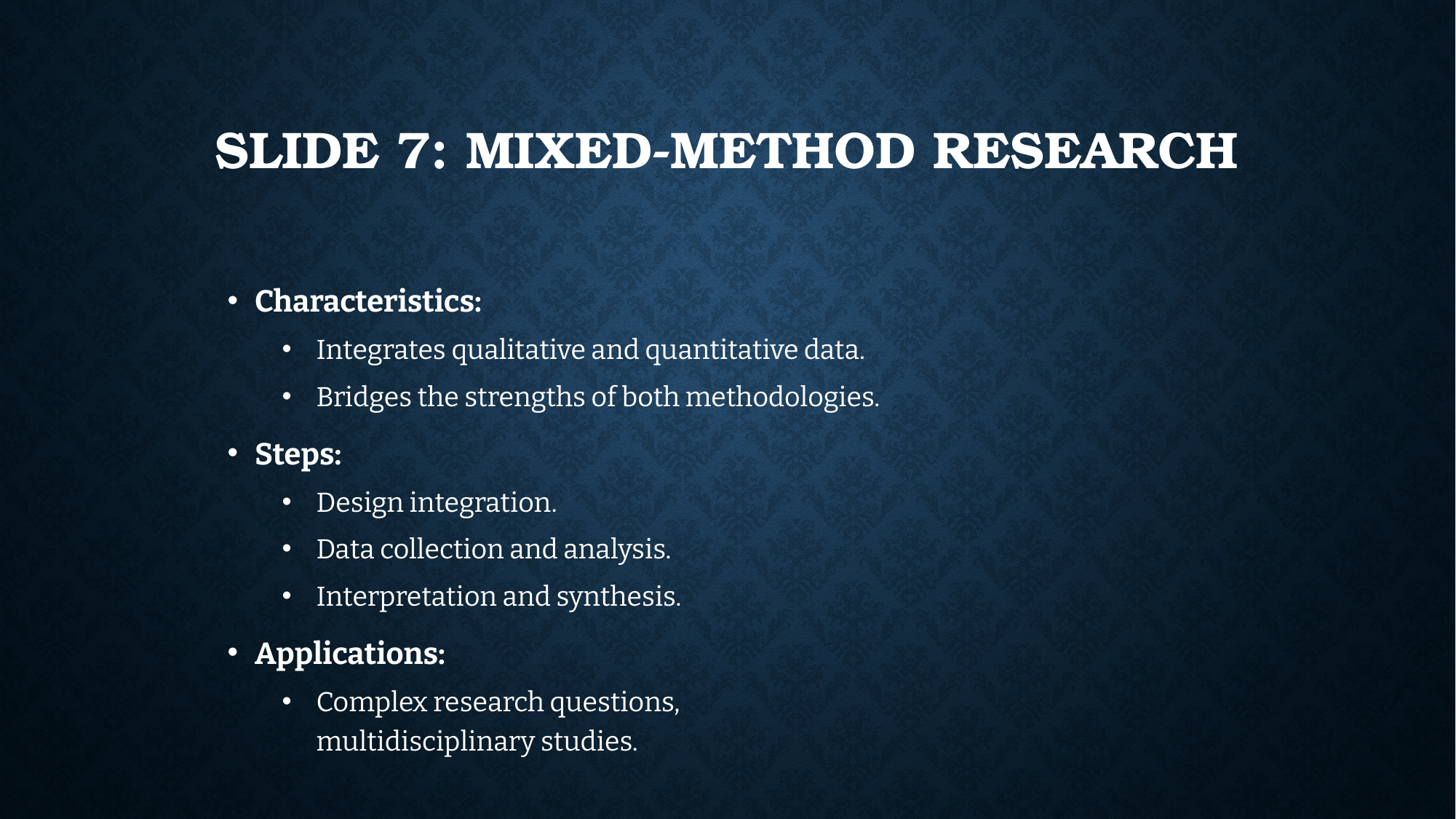

# Slide 7: Mixed-Method Research
Characteristics:
Integrates qualitative and quantitative data.
Bridges the strengths of both methodologies.
Steps:
Design integration.
Data collection and analysis.
Interpretation and synthesis.
Applications:
Complex research questions, multidisciplinary studies.